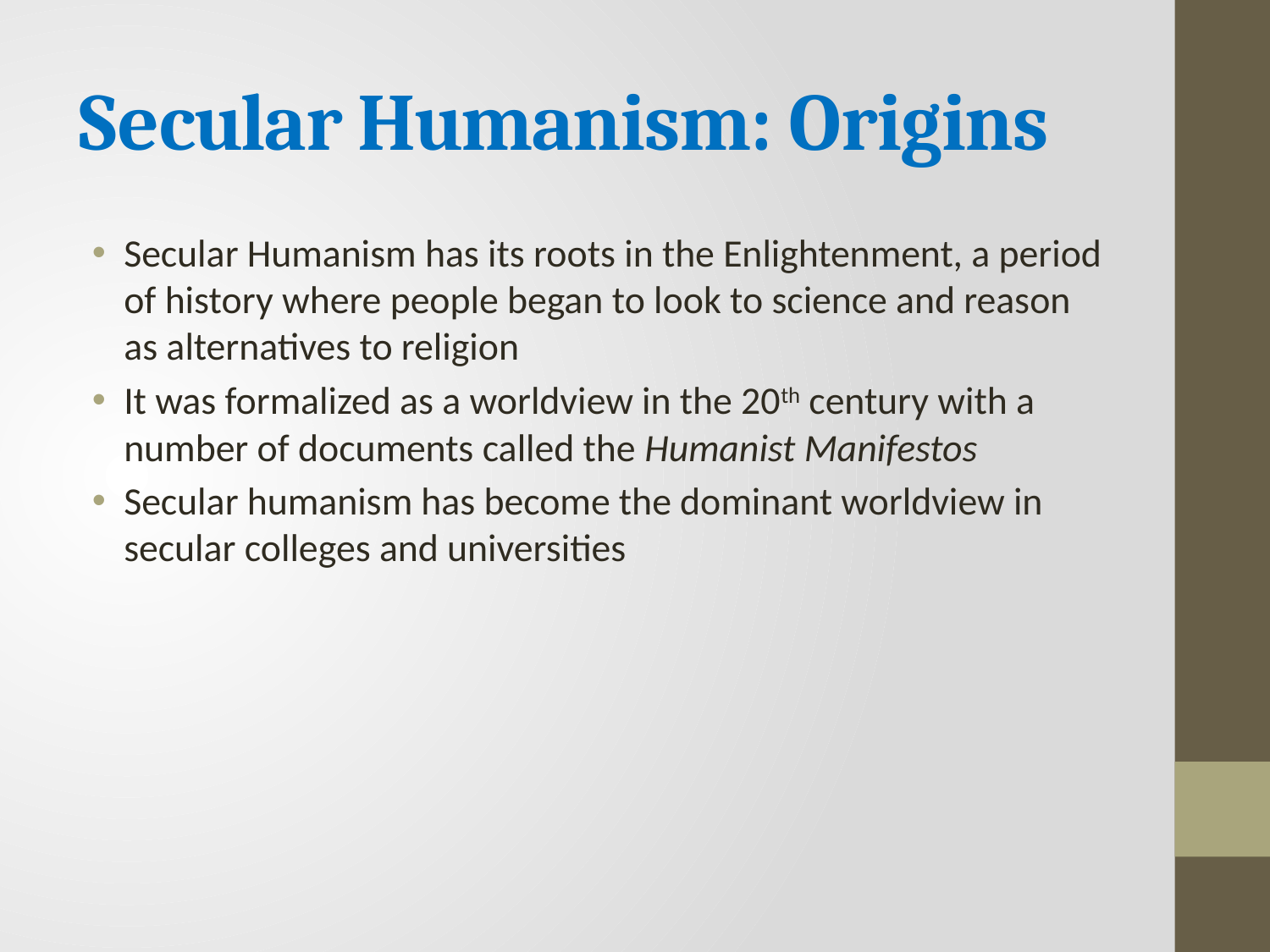

# Secular Humanism: Origins
Secular Humanism has its roots in the Enlightenment, a period of history where people began to look to science and reason as alternatives to religion
It was formalized as a worldview in the 20th century with a number of documents called the Humanist Manifestos
Secular humanism has become the dominant worldview in secular colleges and universities